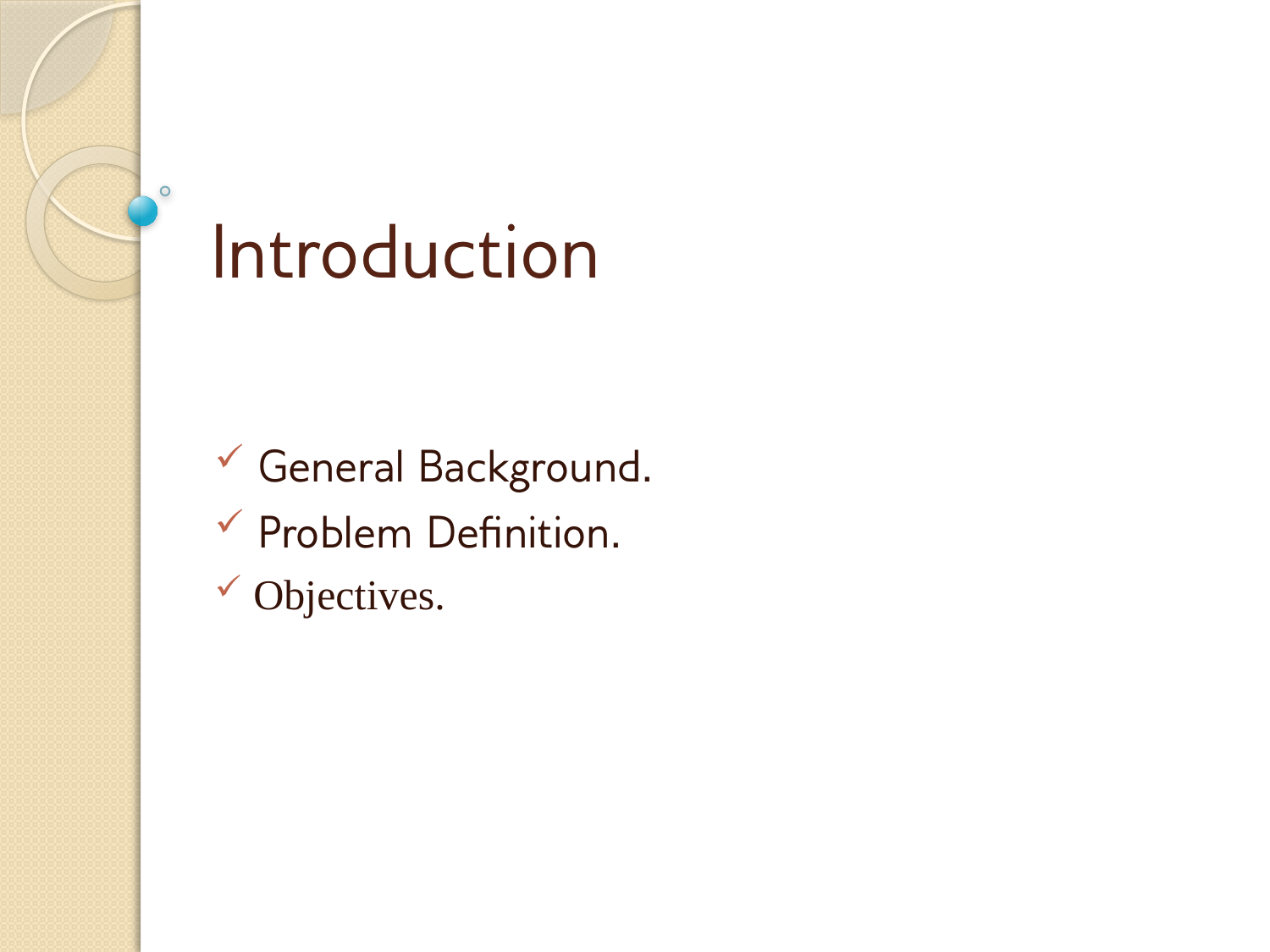

# Introduction
 General Background.
 Problem Definition.
 Objectives.